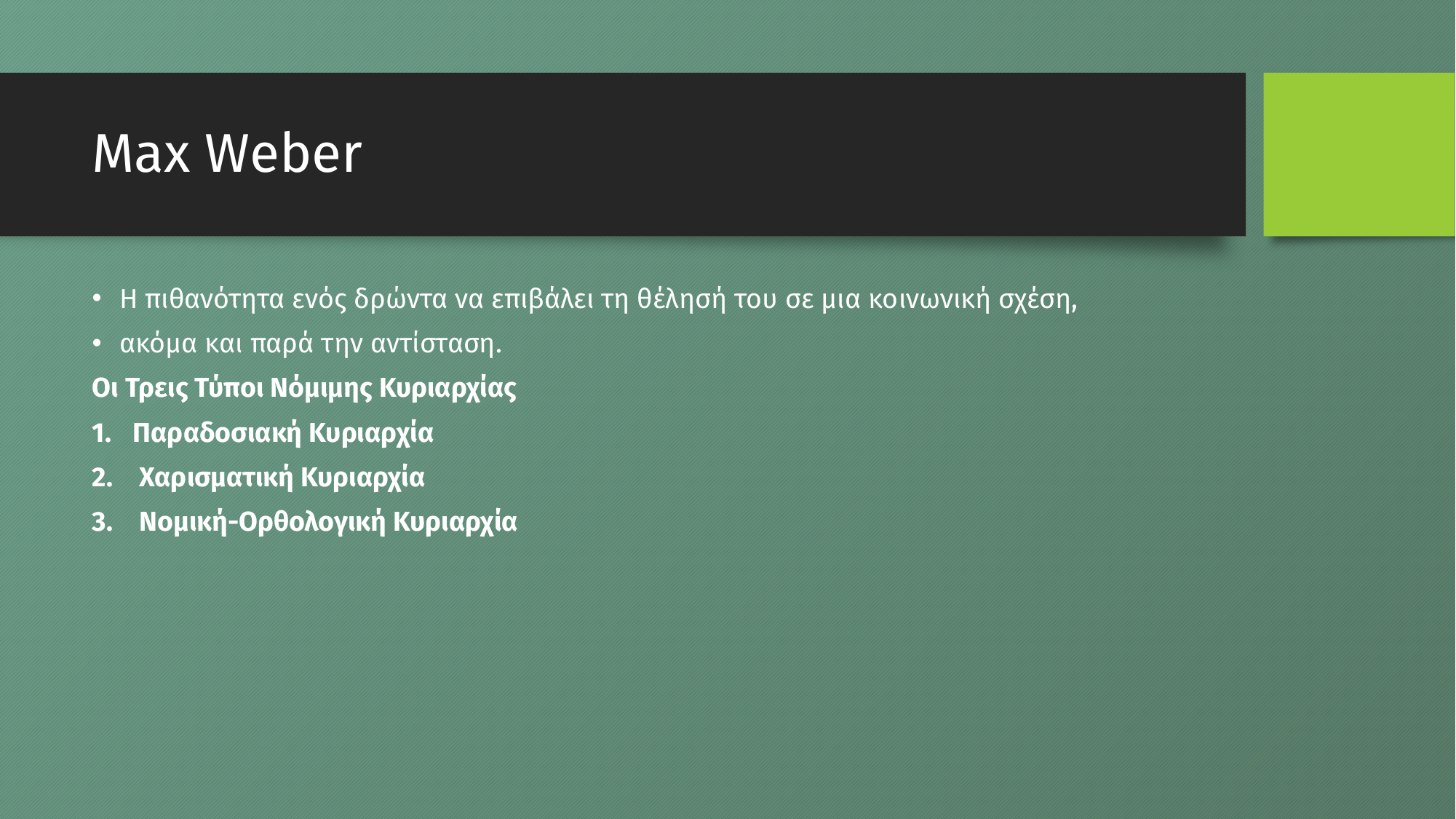

# Max Weber
Η πιθανότητα ενός δρώντα να επιβάλει τη θέλησή του σε μια κοινωνική σχέση,
ακόμα και παρά την αντίσταση.
Οι Τρεις Τύποι Νόμιμης Κυριαρχίας
Παραδοσιακή Κυριαρχία
 Χαρισματική Κυριαρχία
 Νομική-Ορθολογική Κυριαρχία